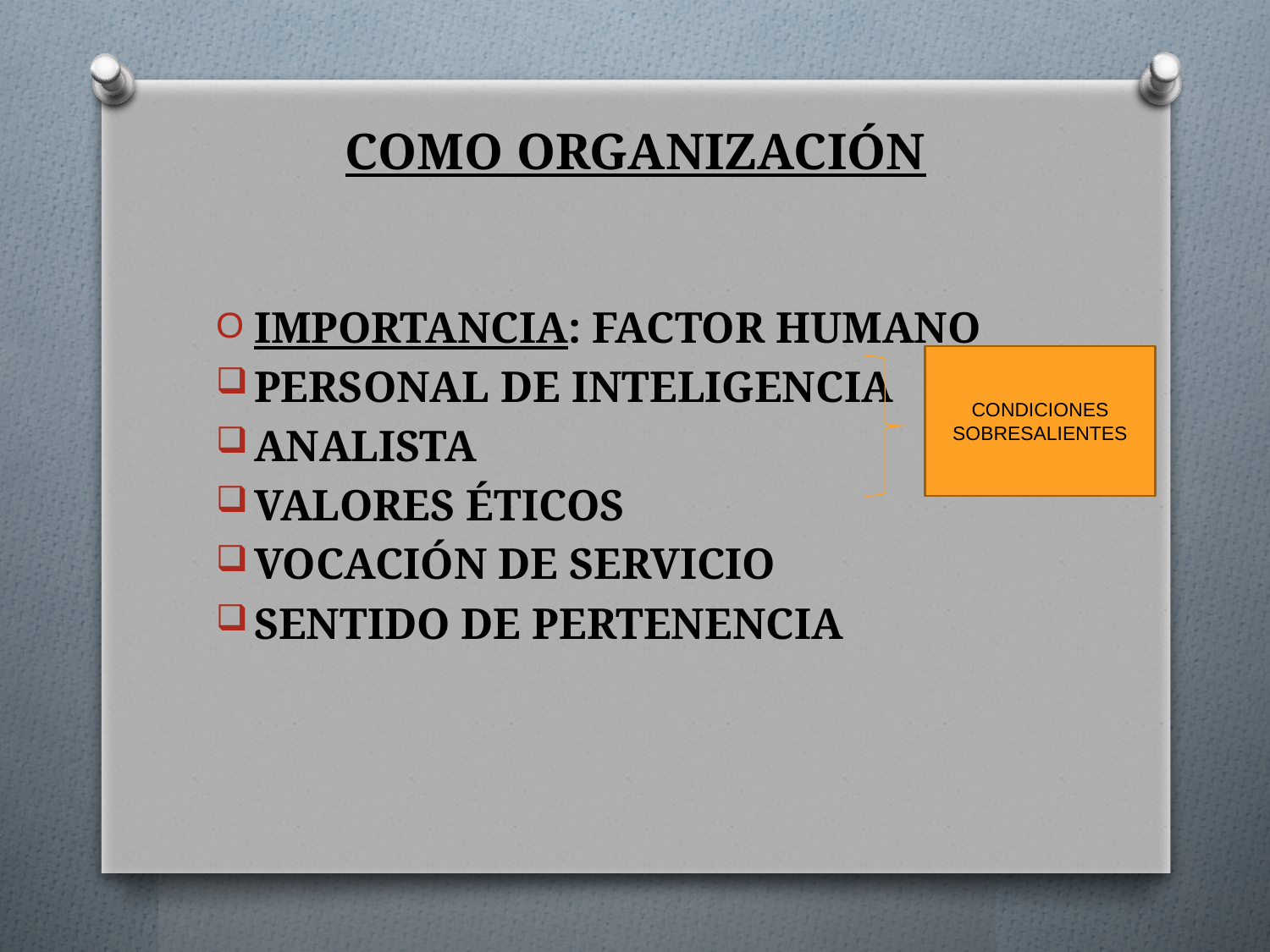

# COMO ORGANIZACIÓN
IMPORTANCIA: FACTOR HUMANO
PERSONAL DE INTELIGENCIA
ANALISTA
VALORES ÉTICOS
VOCACIÓN DE SERVICIO
SENTIDO DE PERTENENCIA

CONDICIONES SOBRESALIENTES